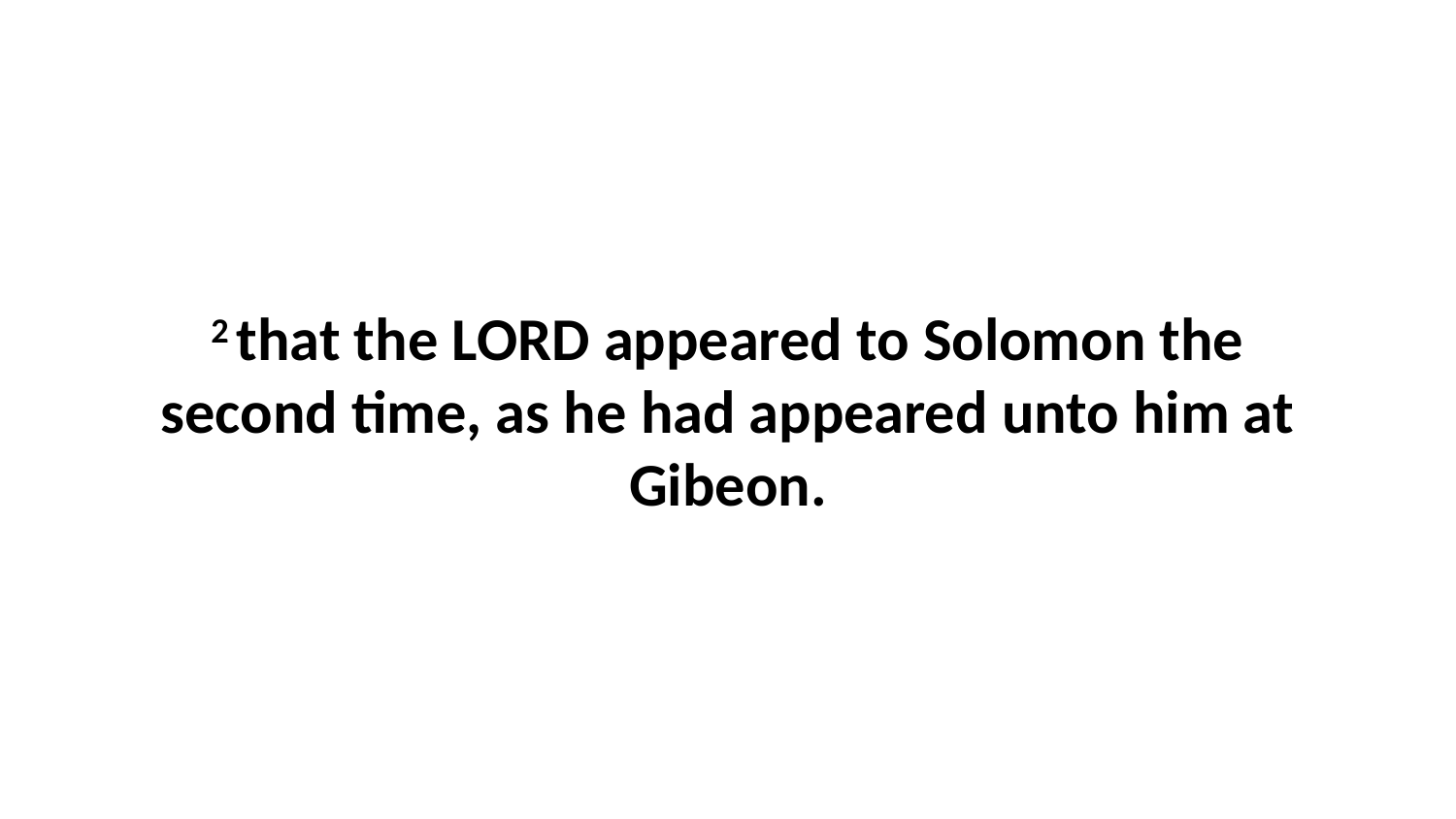

2 that the LORD appeared to Solomon the second time, as he had appeared unto him at Gibeon.